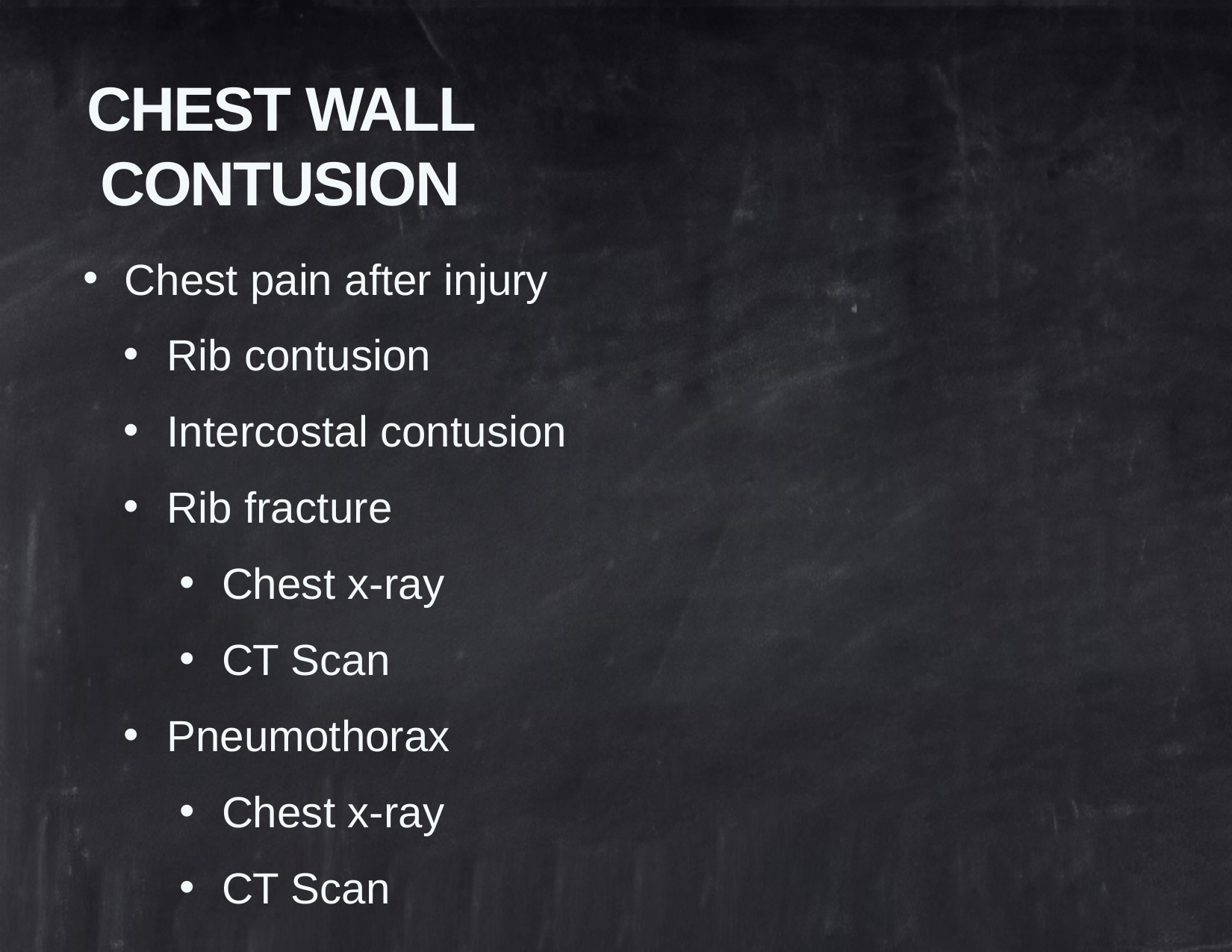

# Chest Wall Contusion
Chest pain after injury
Rib contusion
Intercostal contusion
Rib fracture
Chest x-ray
CT Scan
Pneumothorax
Chest x-ray
CT Scan